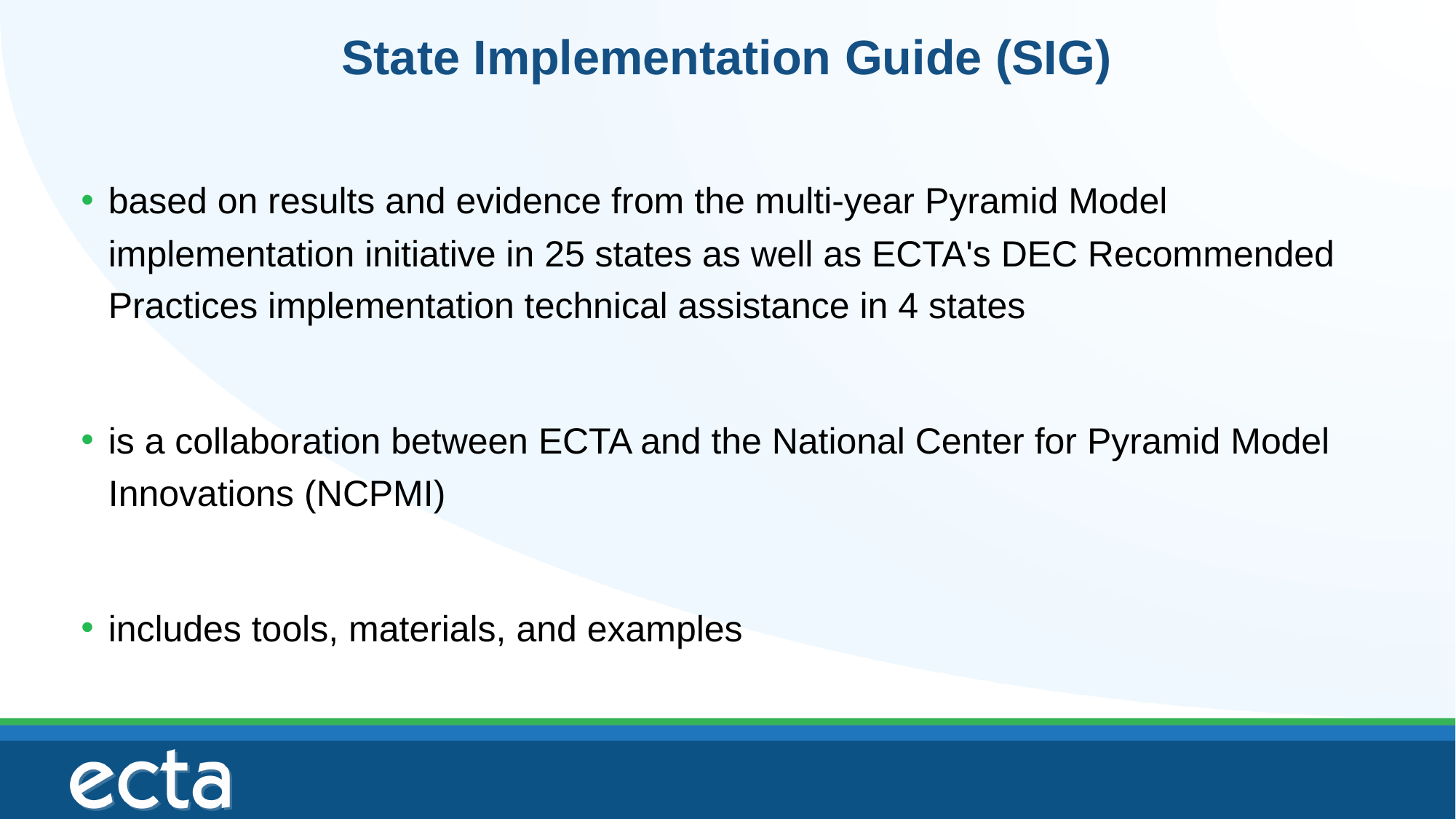

# State Implementation Guide (SIG)
based on results and evidence from the multi-year Pyramid Model implementation initiative in 25 states as well as ECTA's DEC Recommended Practices implementation technical assistance in 4 states

is a collaboration between ECTA and the National Center for Pyramid Model Innovations (NCPMI)

includes tools, materials, and examples